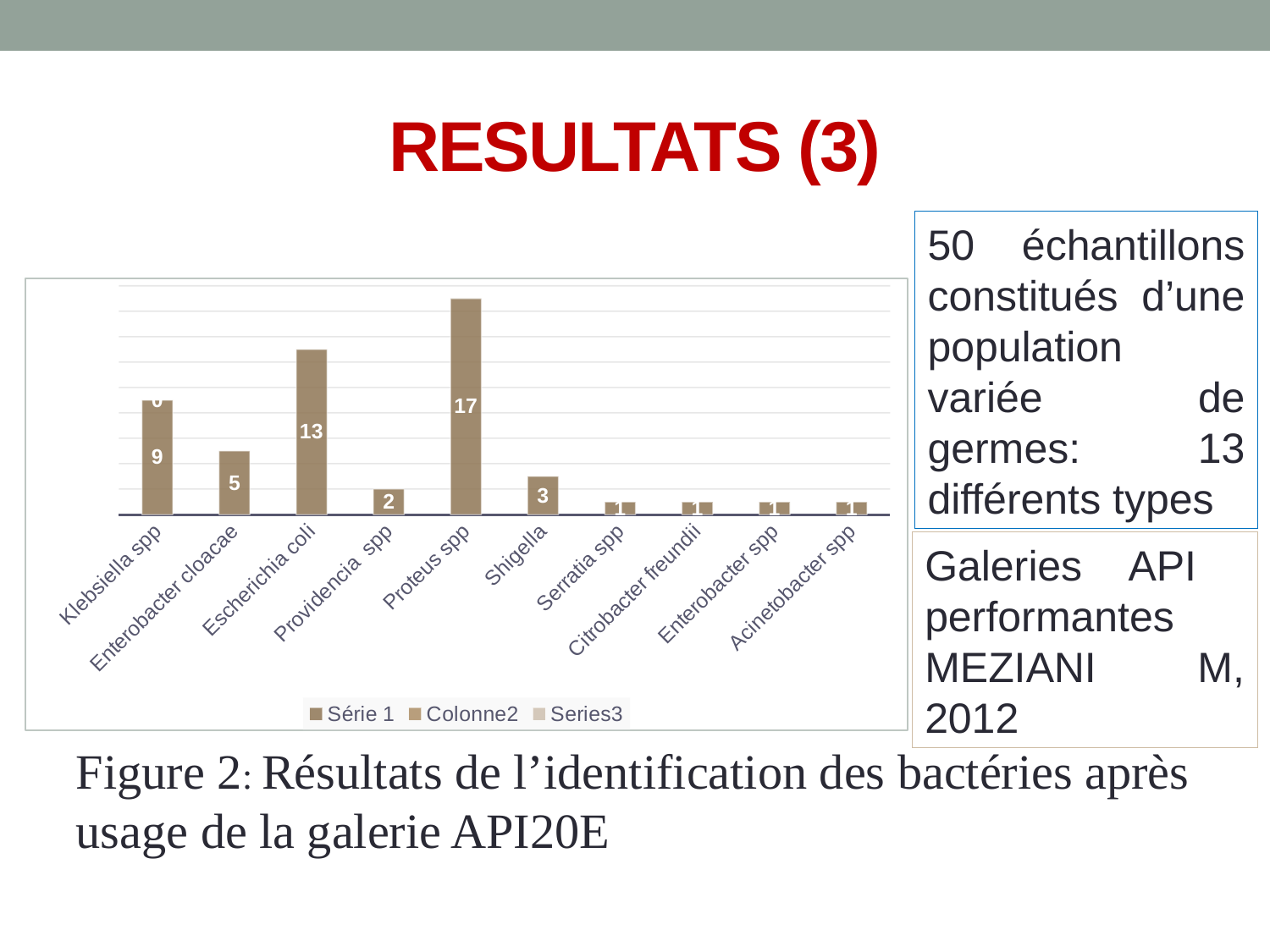

# RESULTATS (3)
50 échantillons constitués d’une population variée de germes: 13 différents types

[unsupported chart]

Galeries API  performantes MEZIANI  M, 2012
Figure 2: Résultats de l’identification des bactéries après usage de la galerie API20E